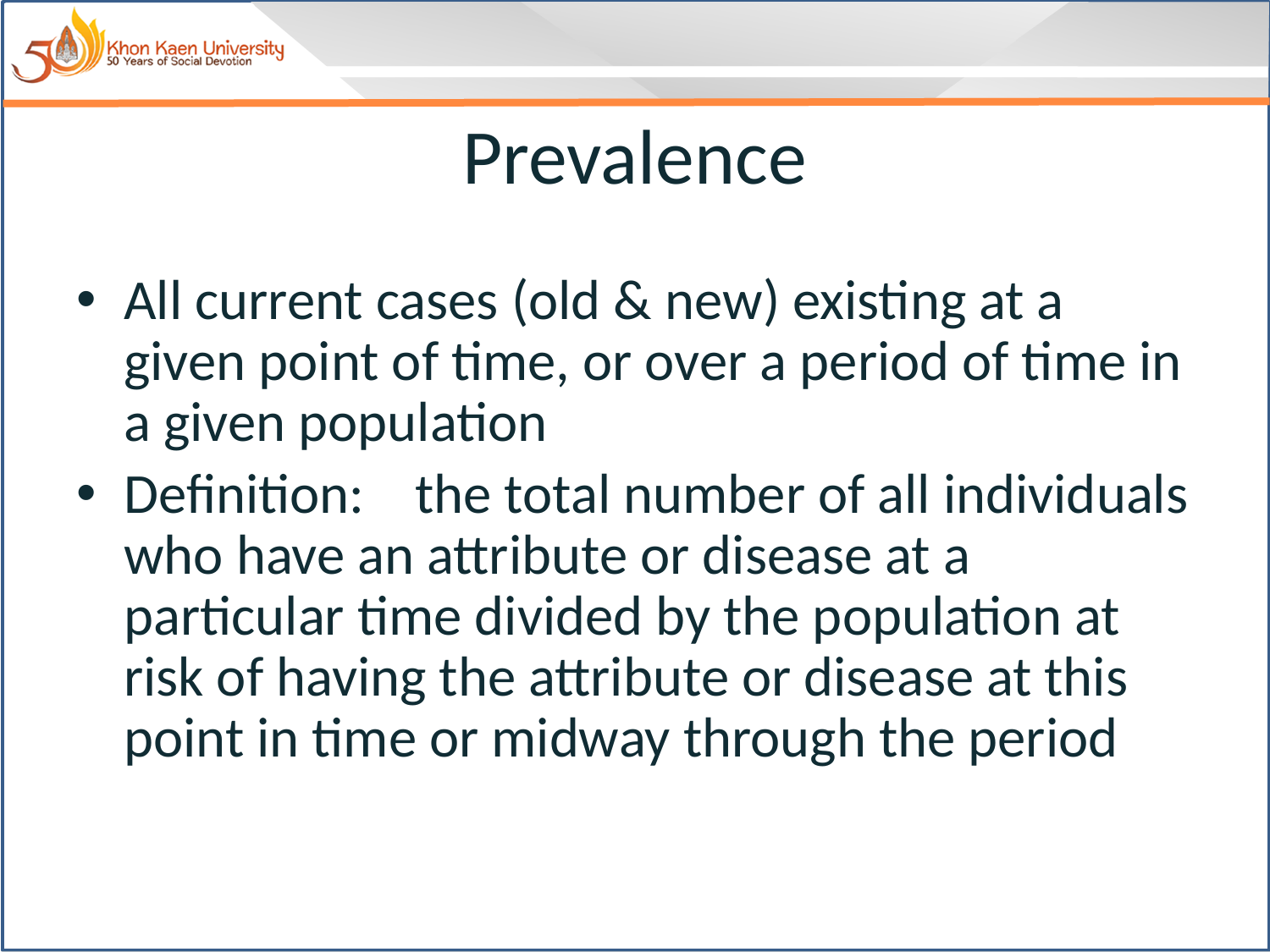

# Prevalence
All current cases (old & new) existing at a given point of time, or over a period of time in a given population
Definition:    the total number of all individuals who have an attribute or disease at a particular time divided by the population at risk of having the attribute or disease at this point in time or midway through the period